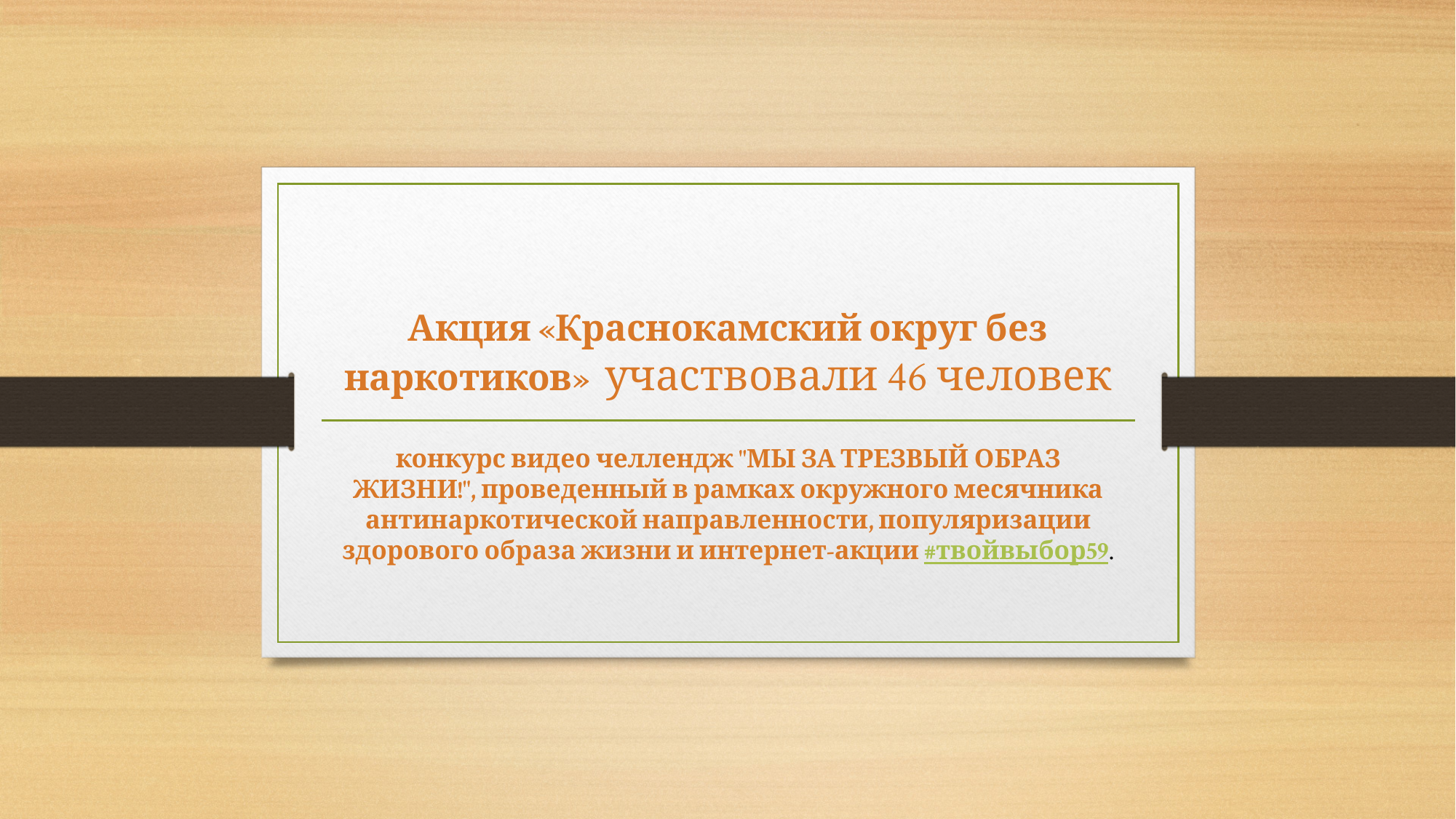

# Акция «Краснокамский округ без наркотиков»  участвовали 46 человек
конкурс видео челлендж "МЫ ЗА ТРЕЗВЫЙ ОБРАЗ ЖИЗНИ!", проведенный в рамках окружного месячника антинаркотической направленности, популяризации здорового образа жизни и интернет-акции #твойвыбор59.